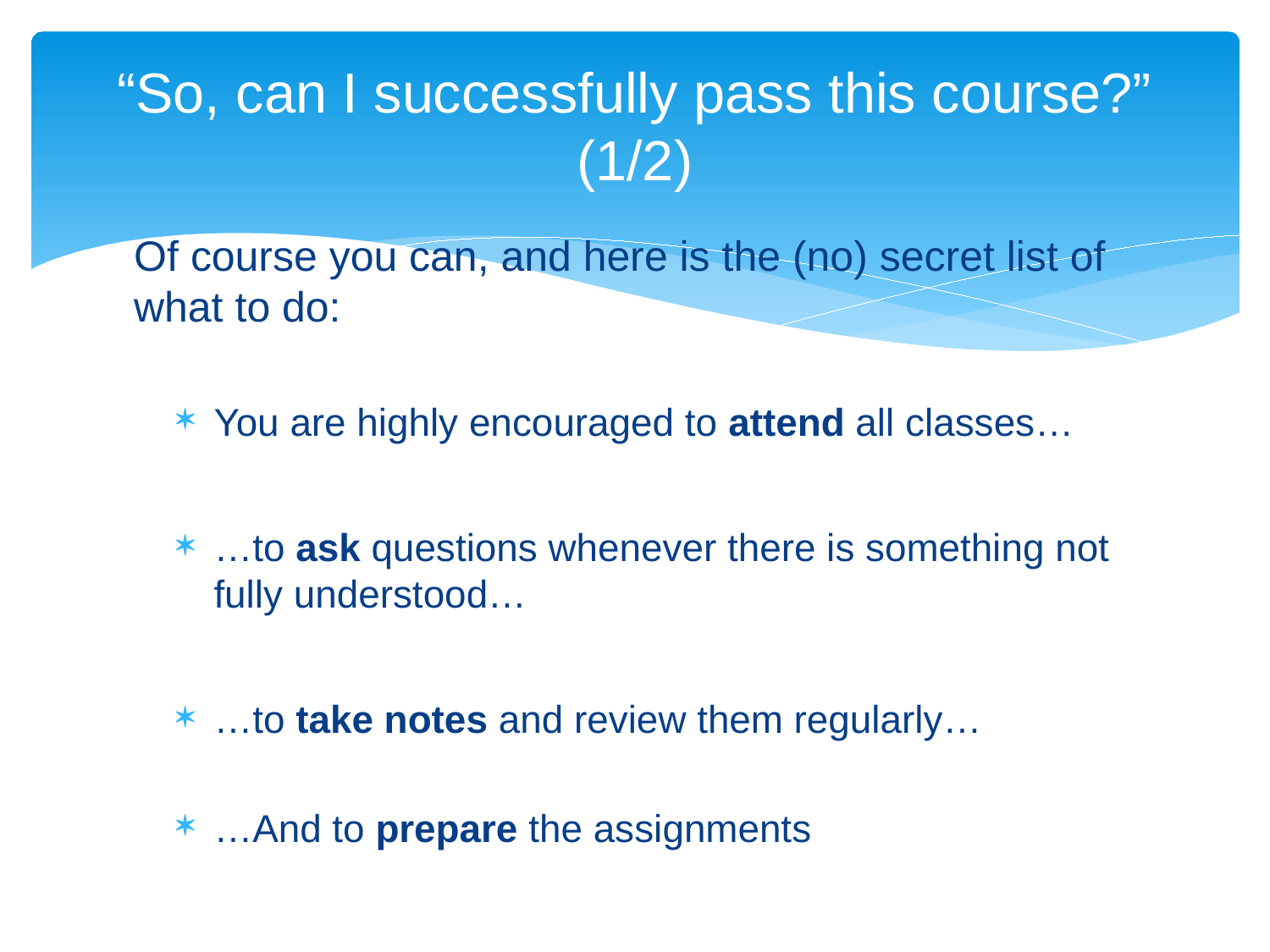

# “So, can I successfully pass this course?” (1/2)
Of course you can, and here is the (no) secret list of what to do:

You are highly encouraged to attend all classes…

…to ask questions whenever there is something not fully understood…

…to take notes and review them regularly…

…And to prepare the assignments